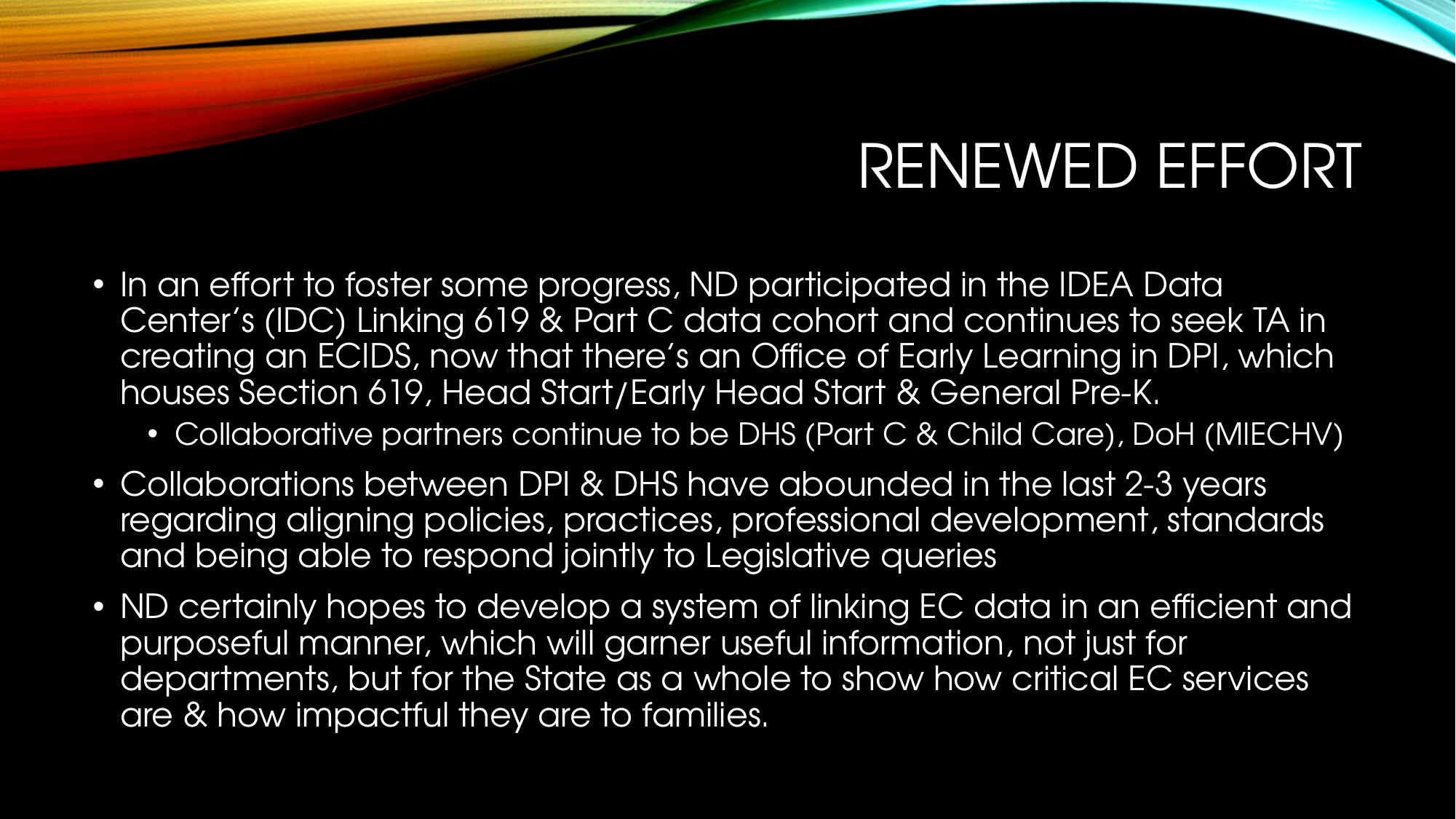

# Renewed effort
In an effort to foster some progress, ND participated in the IDEA Data Center’s (IDC) Linking 619 & Part C data cohort and continues to seek TA in creating an ECIDS, now that there’s an Office of Early Learning in DPI, which houses Section 619, Head Start/Early Head Start & General Pre-K.
Collaborative partners continue to be DHS (Part C & Child Care), DoH (MIECHV)
Collaborations between DPI & DHS have abounded in the last 2-3 years regarding aligning policies, practices, professional development, standards and being able to respond jointly to Legislative queries
ND certainly hopes to develop a system of linking EC data in an efficient and purposeful manner, which will garner useful information, not just for departments, but for the State as a whole to show how critical EC services are & how impactful they are to families.